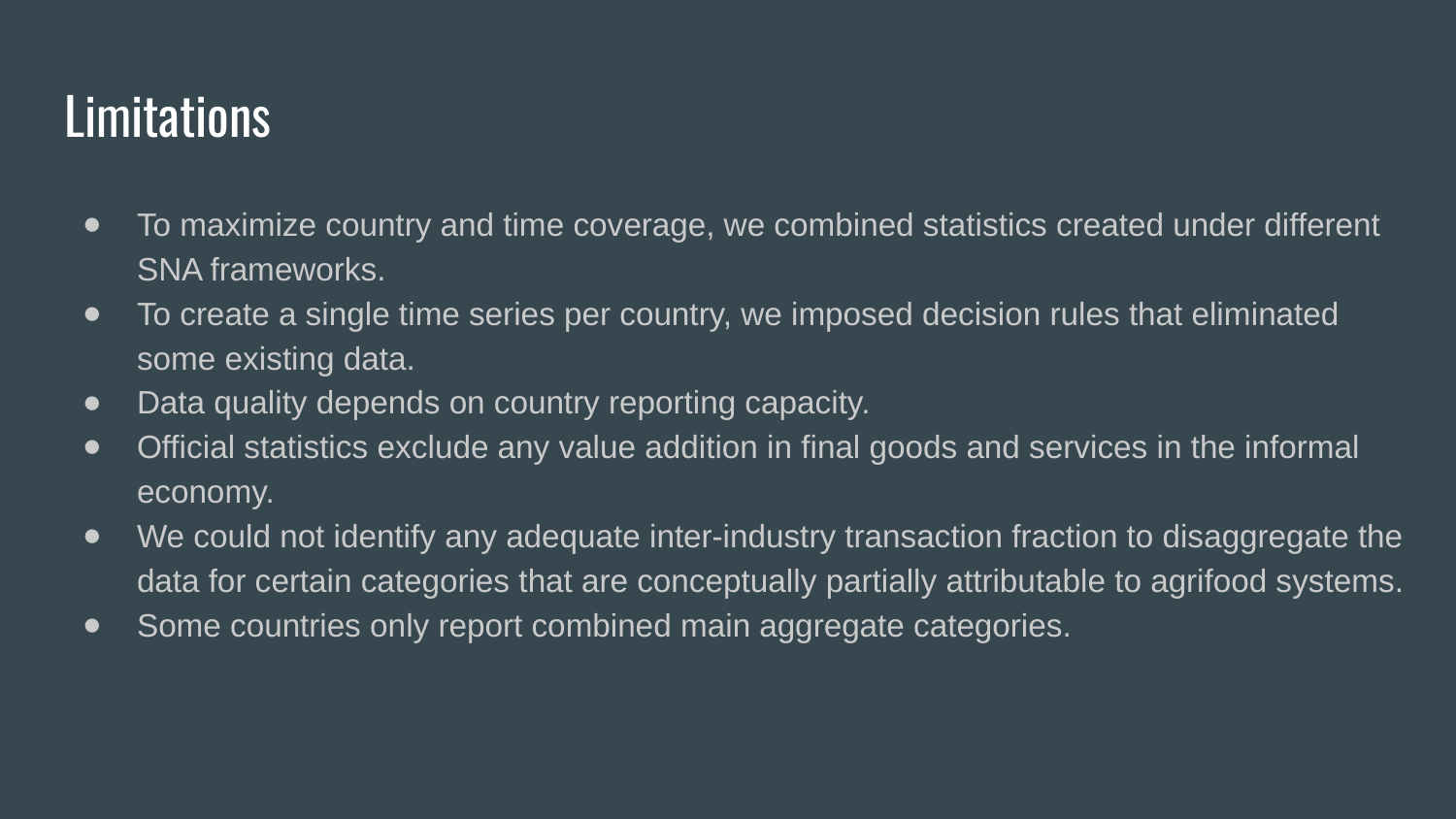

# Limitations
To maximize country and time coverage, we combined statistics created under different SNA frameworks.
To create a single time series per country, we imposed decision rules that eliminated some existing data.
Data quality depends on country reporting capacity.
Official statistics exclude any value addition in final goods and services in the informal economy.
We could not identify any adequate inter-industry transaction fraction to disaggregate the data for certain categories that are conceptually partially attributable to agrifood systems.
Some countries only report combined main aggregate categories.